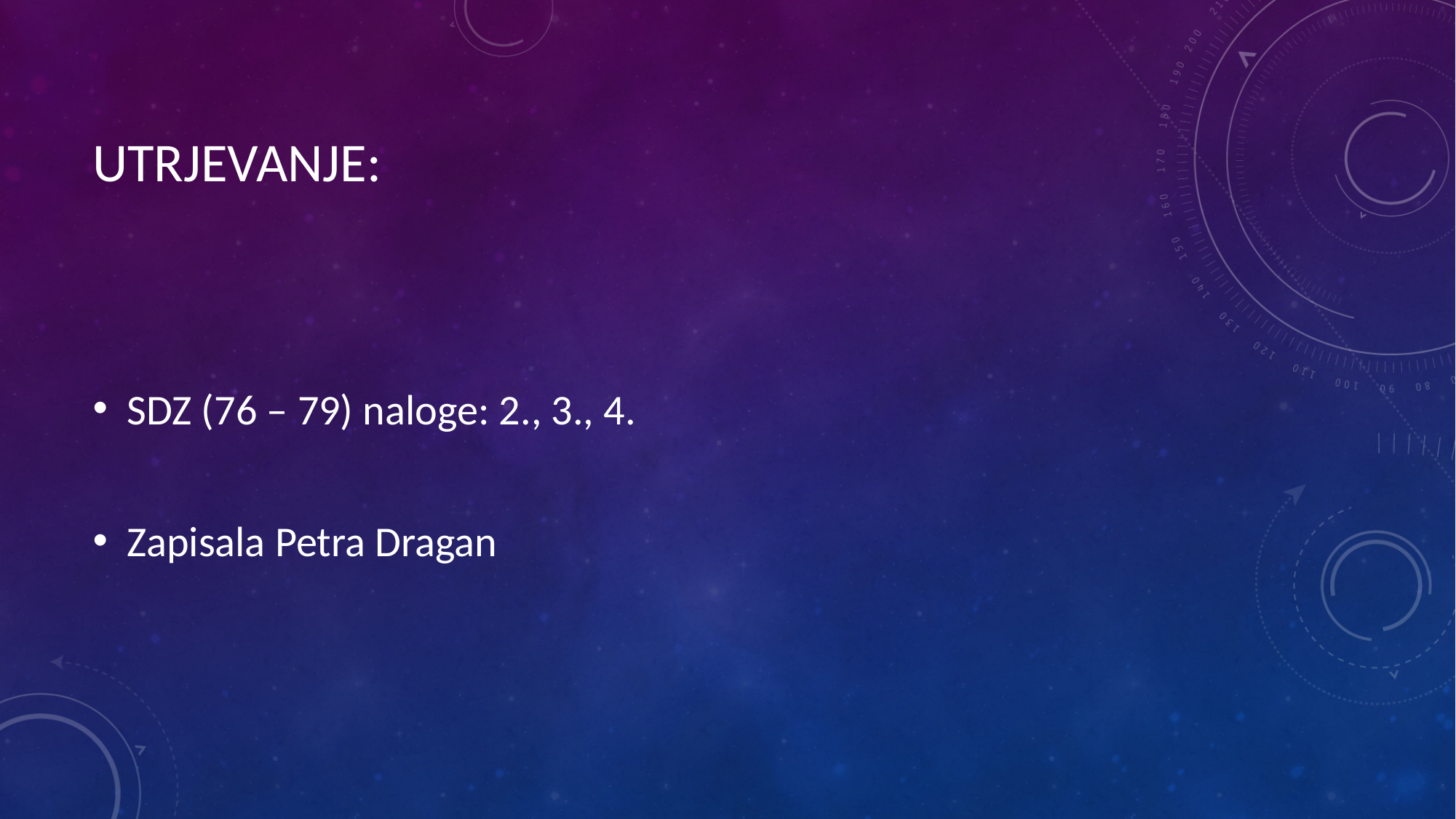

# Utrjevanje:
SDZ (76 – 79) naloge: 2., 3., 4.

Zapisala Petra Dragan